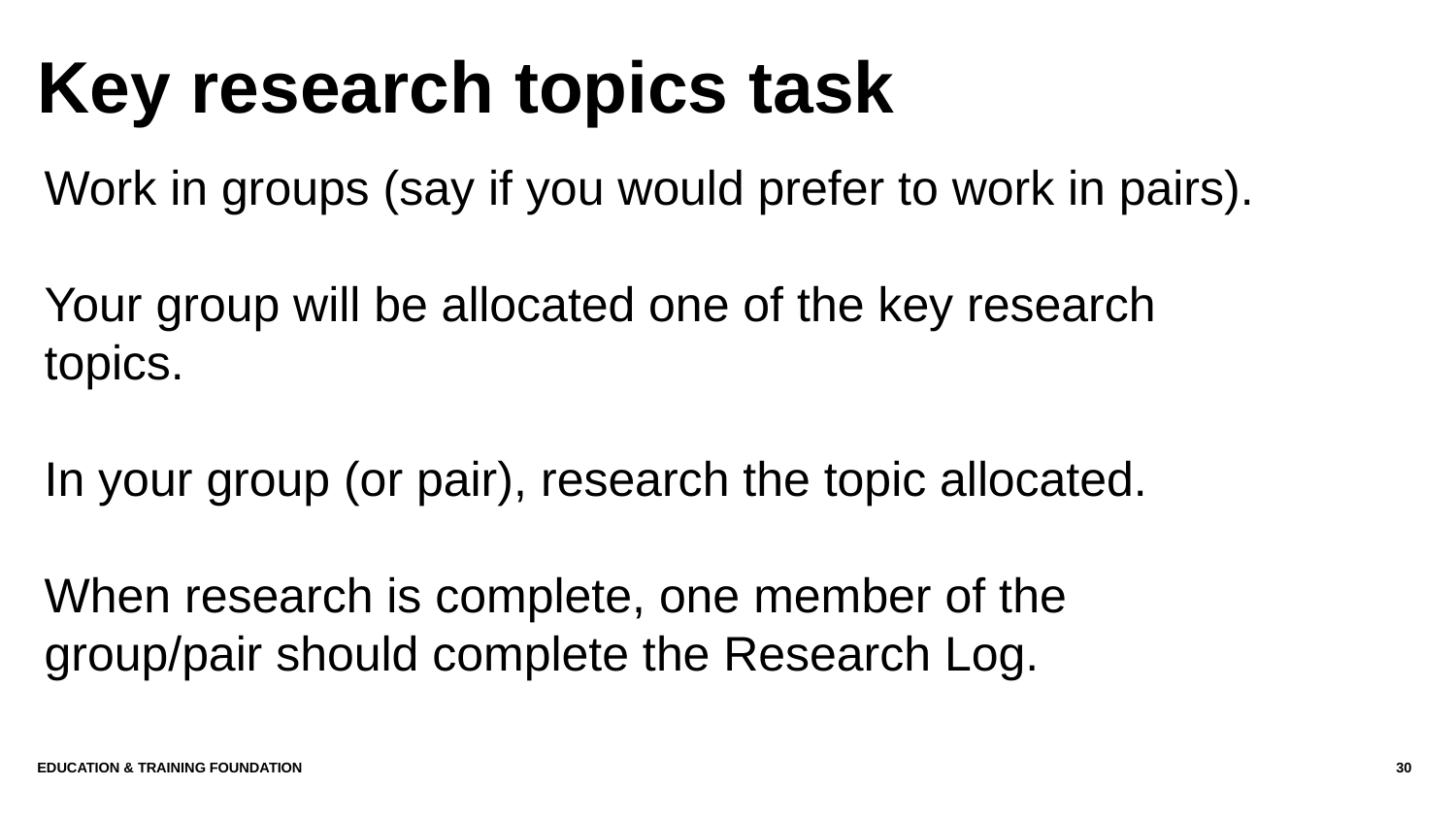

# Key research topics task
Work in groups (say if you would prefer to work in pairs).

Your group will be allocated one of the key research topics.

In your group (or pair), research the topic allocated.

When research is complete, one member of the group/pair should complete the Research Log.
Education & Training Foundation
30